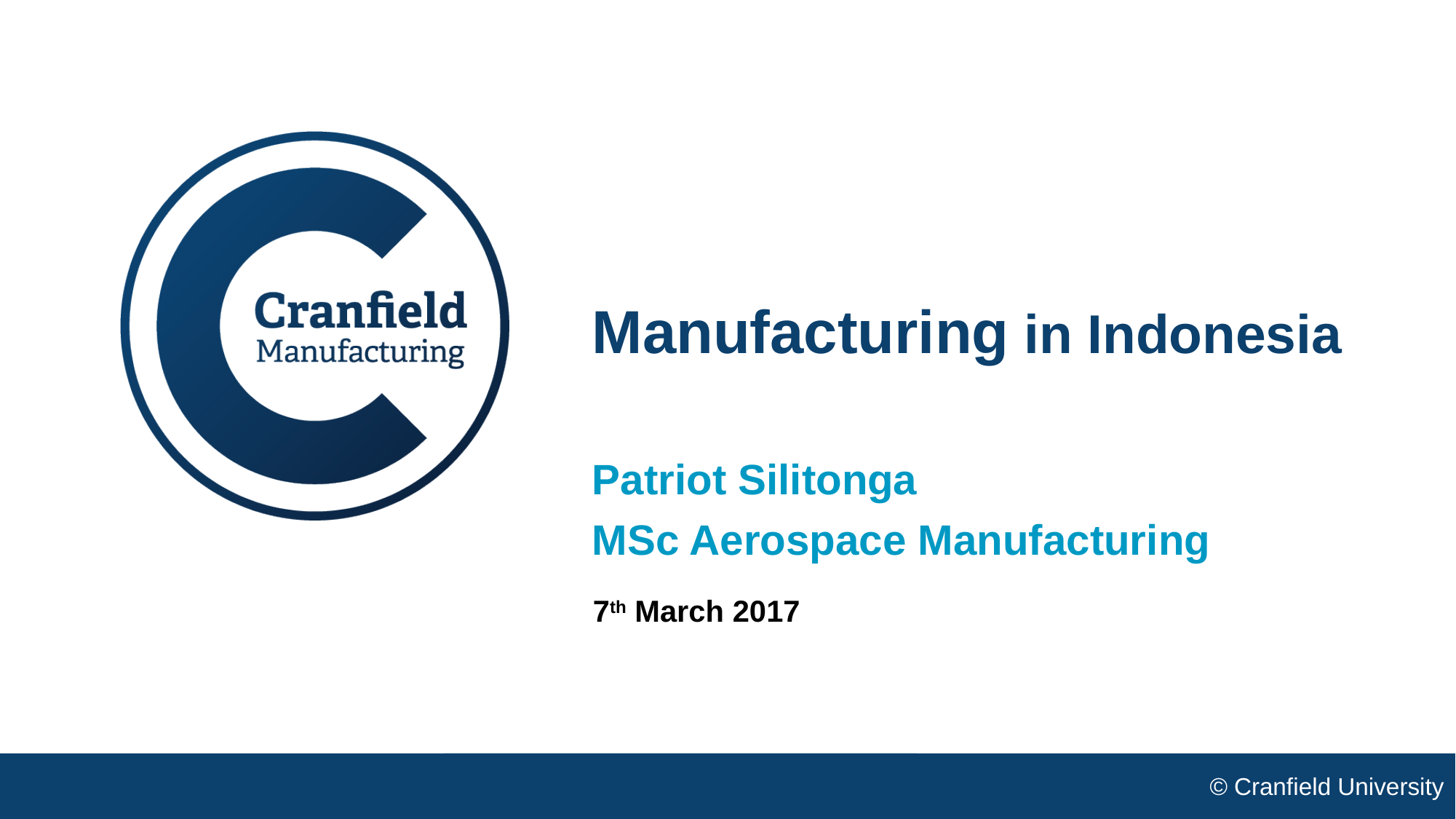

Manufacturing in Indonesia
Patriot Silitonga
MSc Aerospace Manufacturing
7th March 2017